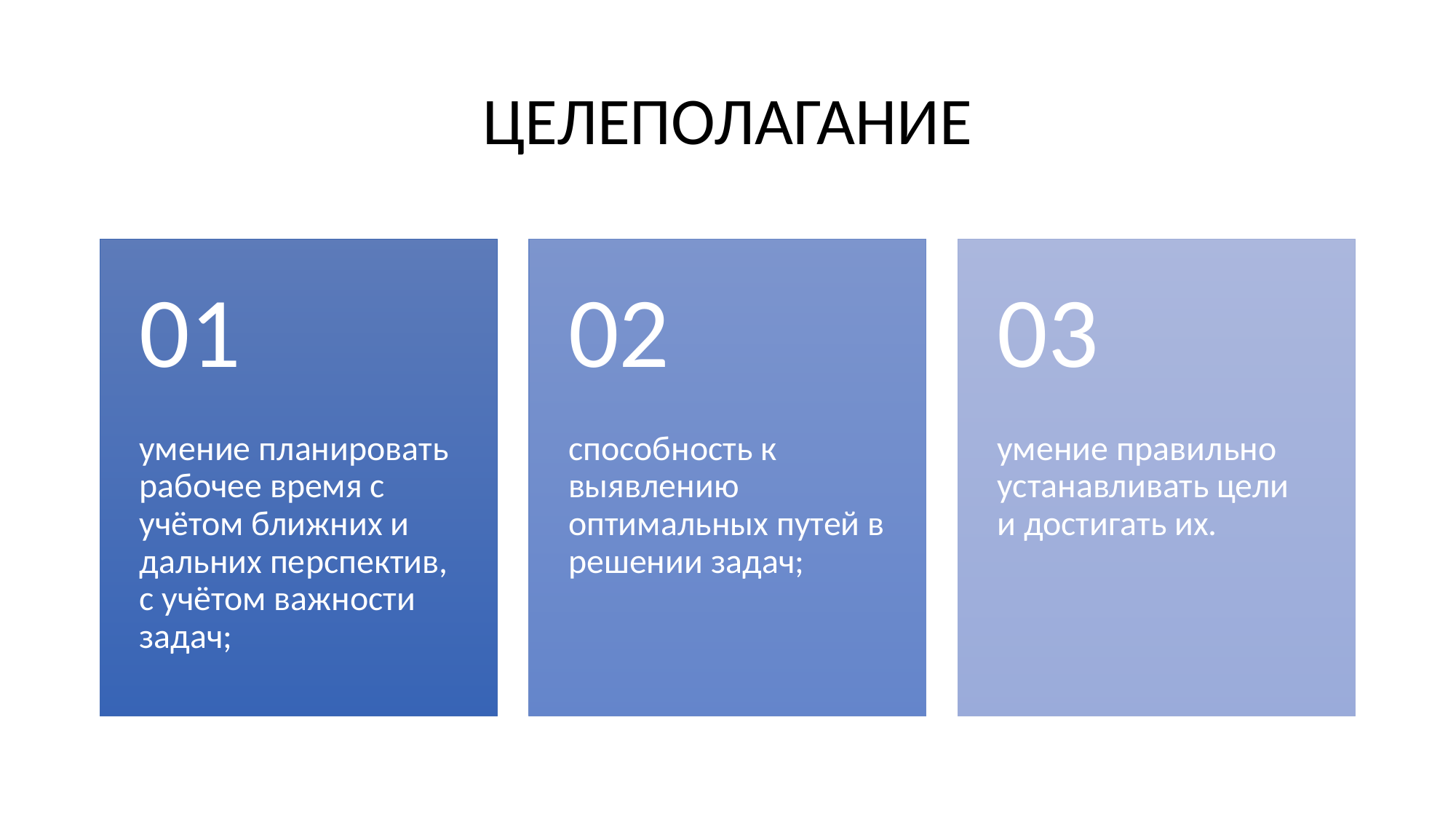

# ЦЕЛЕПОЛАГАНИЕ
умение планировать рабочее время с учётом ближних и дальних перспектив, с учётом важности задач;
01
способность к выявлению оптимальных путей в решении задач;
02
умение правильно устанавливать цели и достигать их.
03